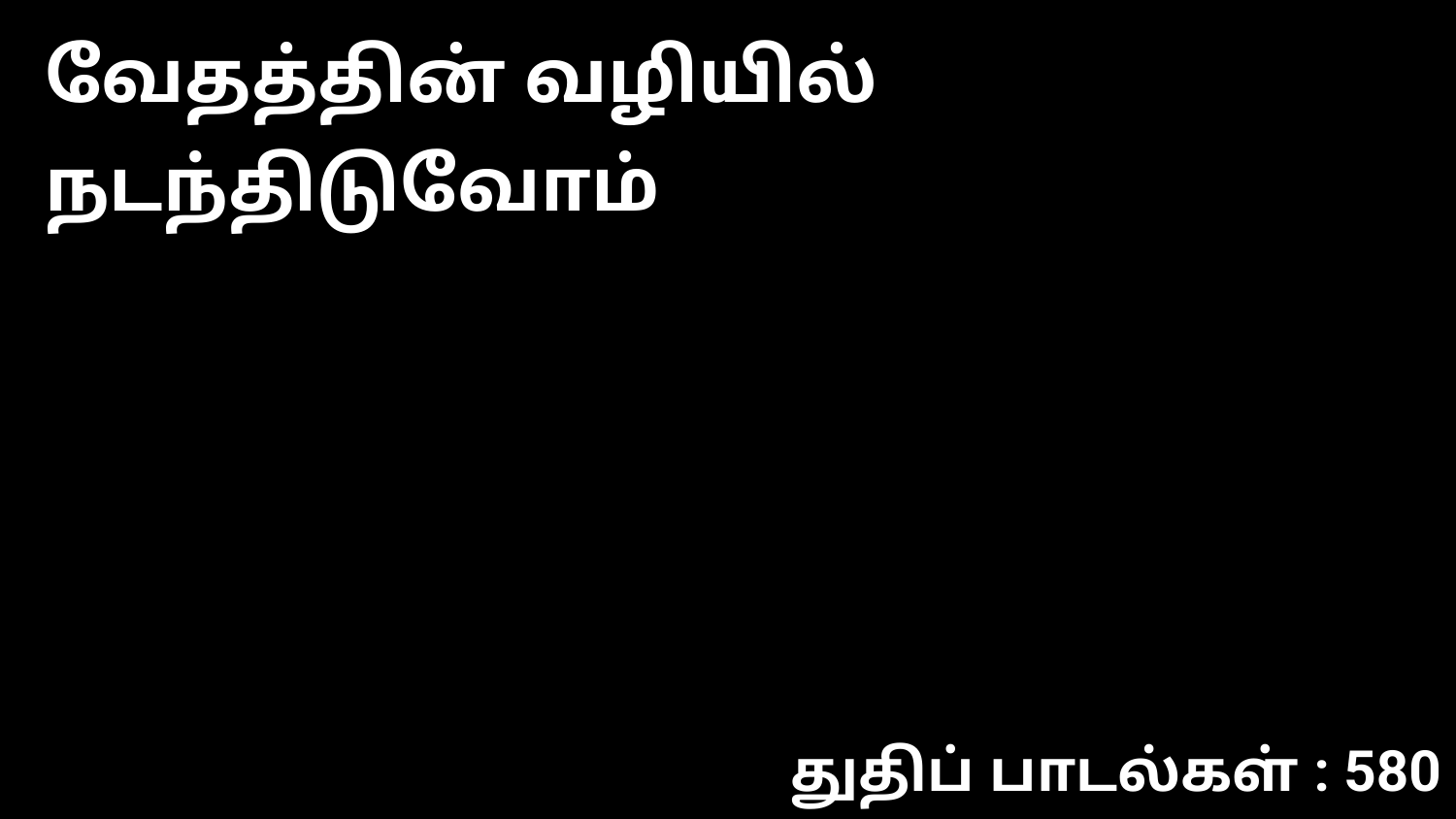

வேதத்தின் வழியில் நடந்திடுவோம்
துதிப் பாடல்கள் : 580